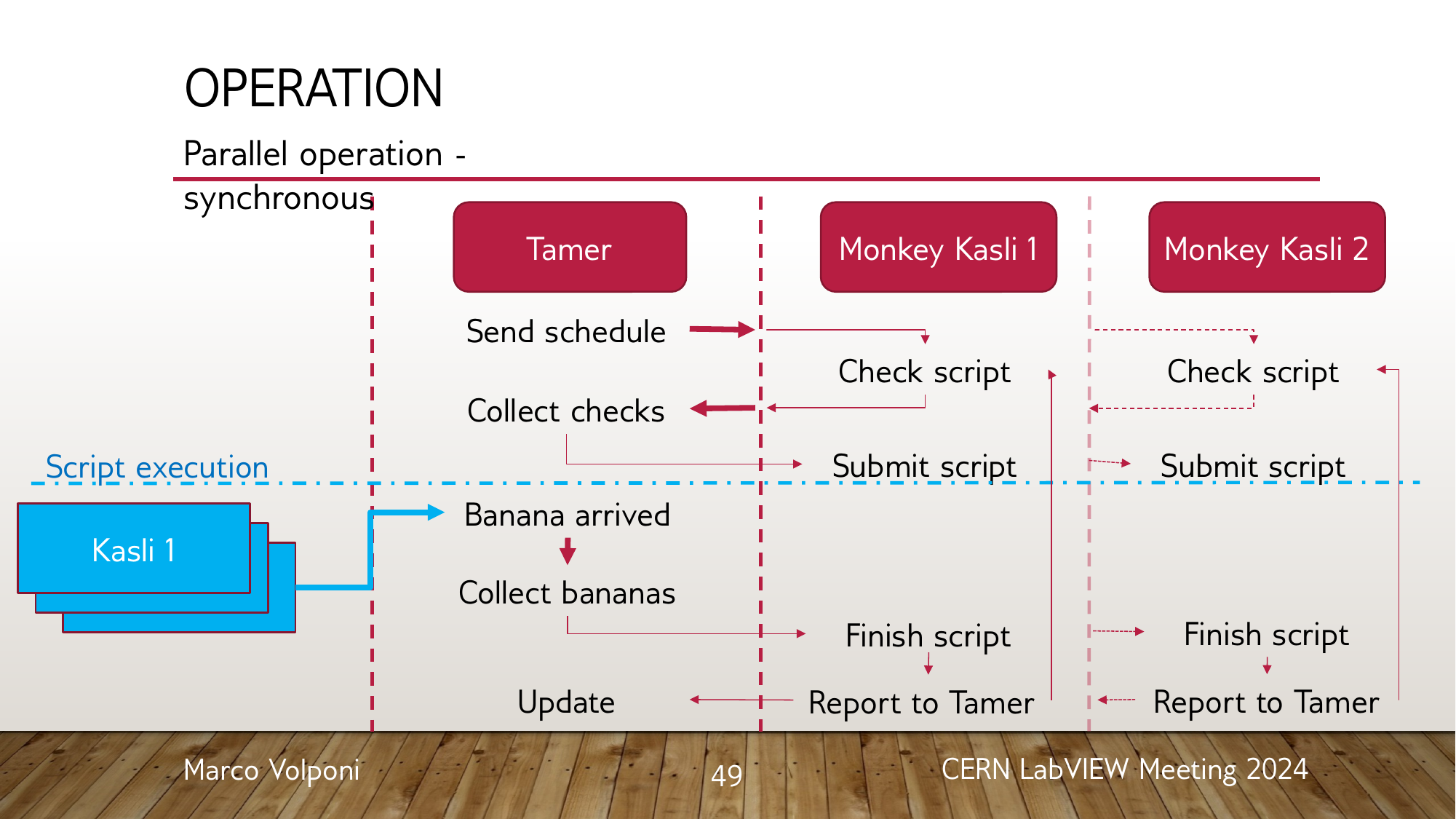

# operation
Parallel operation - synchronous
Tamer
Monkey Kasli 1
Monkey Kasli 2
Send schedule
Check script
Check script
Collect checks
Submit script
Submit script
Script execution
Banana arrived
Kasli 1
Kasli
Kasli
Collect bananas
Finish script
Finish script
Update
Report to Tamer
Report to Tamer
49